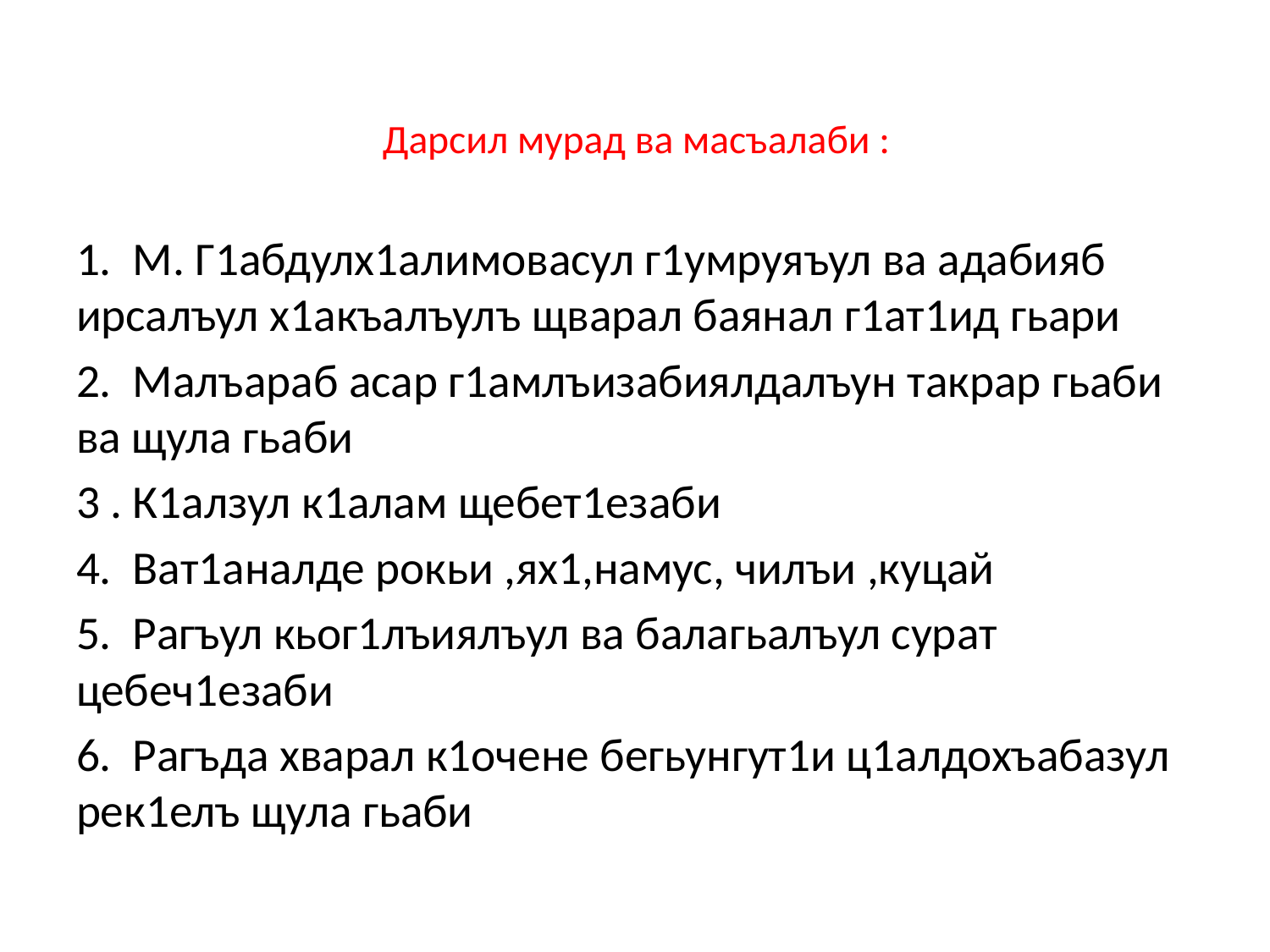

# Дарсил мурад ва масъалаби :
1.  М. Г1абдулх1алимовасул г1умруяъул ва адабияб ирсалъул х1акъалъулъ щварал баянал г1ат1ид гьари
2.  Малъараб асар г1амлъизабиялдалъун такрар гьаби ва щула гьаби
3 . К1алзул к1алам щебет1езаби
4.  Ват1аналде рокьи ,ях1,намус, чилъи ,куцай
5.  Рагъул кьог1лъиялъул ва балагьалъул сурат цебеч1езаби
6.  Рагъда хварал к1очене бегьунгут1и ц1алдохъабазул рек1елъ щула гьаби